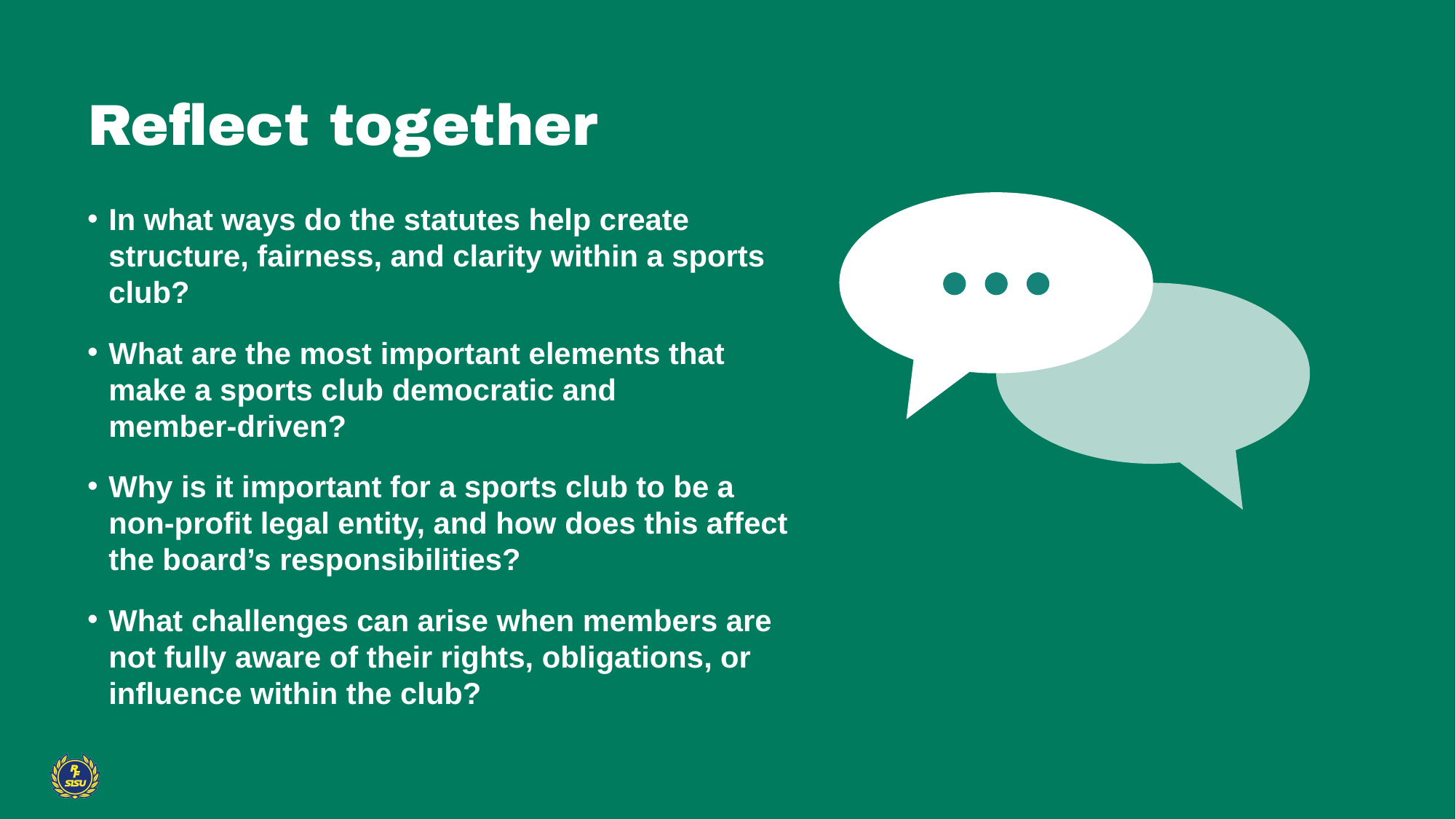

Reflect together

In what ways do the statutes help create structure, fairness, and clarity within a sports club?
What are the most important elements that make a sports club democratic and member‑driven?
Why is it important for a sports club to be a non‑profit legal entity, and how does this affect the board’s responsibilities?
What challenges can arise when members are not fully aware of their rights, obligations, or influence within the club?